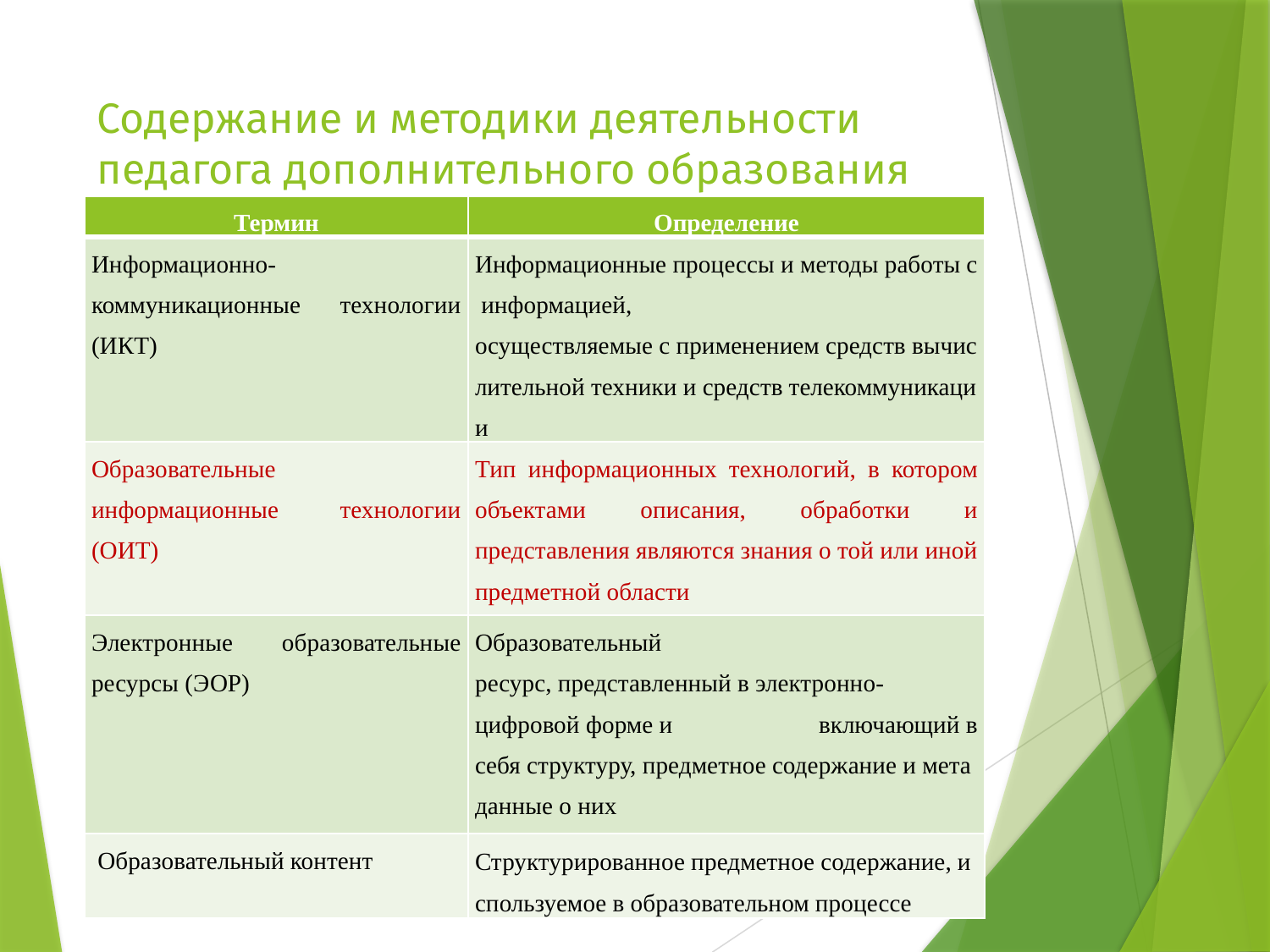

# Содержание и методики деятельности педагога дополнительного образования
| Термин | Определение |
| --- | --- |
| Информационно-коммуникационные технологии (ИКТ) | Информационные процессы и методы работы с информацией, осуществляемые с применением средств вычислительной техники и средств телекоммуникации |
| Образовательные информационные технологии (ОИТ) | Тип информационных технологий, в котором объектами описания, обработки и представления являются знания о той или иной предметной области |
| Электронные образовательные ресурсы (ЭОР) | Образовательный ресурс, представленный в электронно-цифровой форме и включающий в себя структуру, предметное содержание и метаданные о них |
| Образовательный контент | Структурированное предметное содержание, используемое в образовательном процессе |